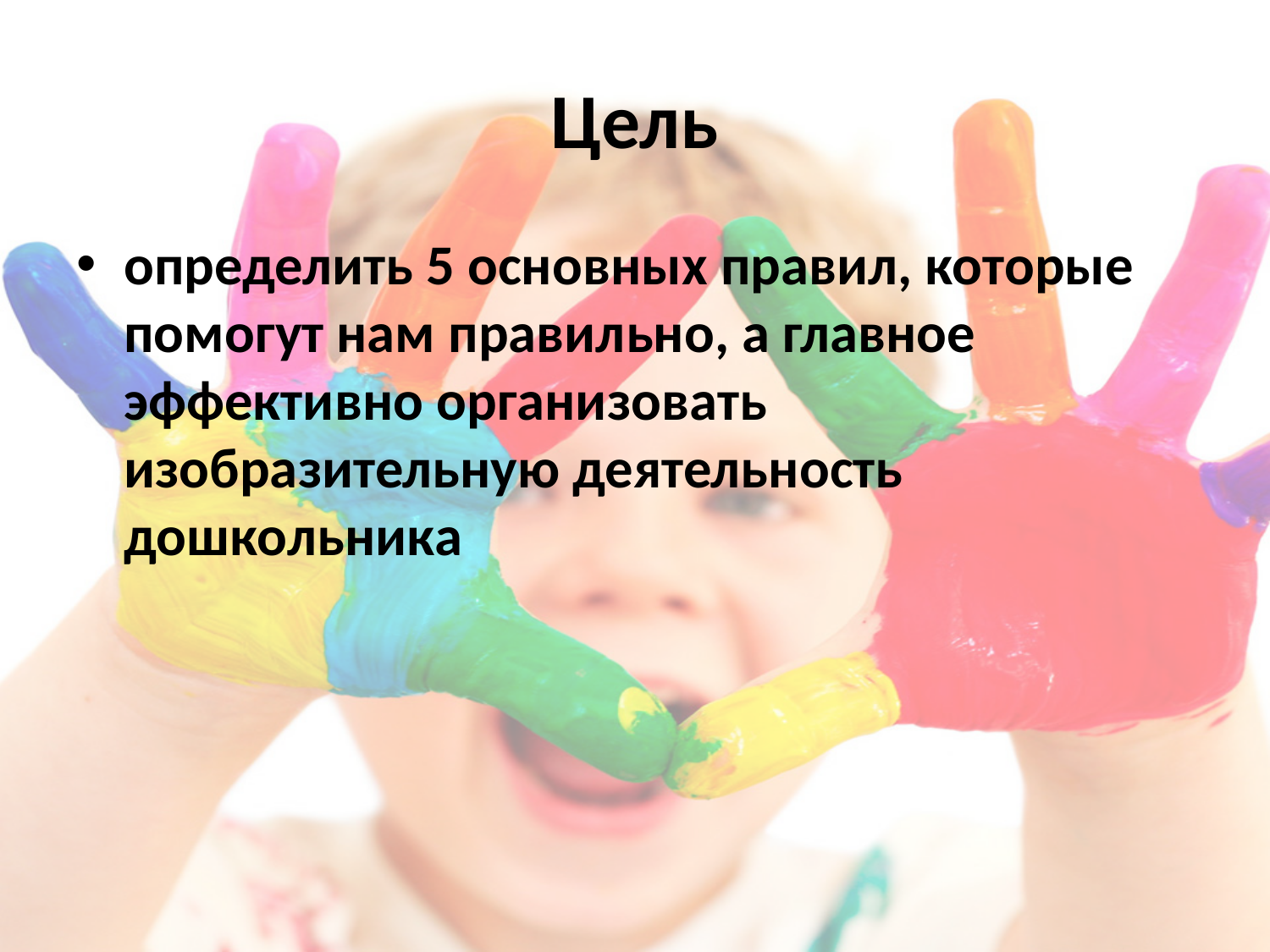

# Цель
определить 5 основных правил, которые помогут нам правильно, а главное эффективно организовать изобразительную деятельность дошкольника